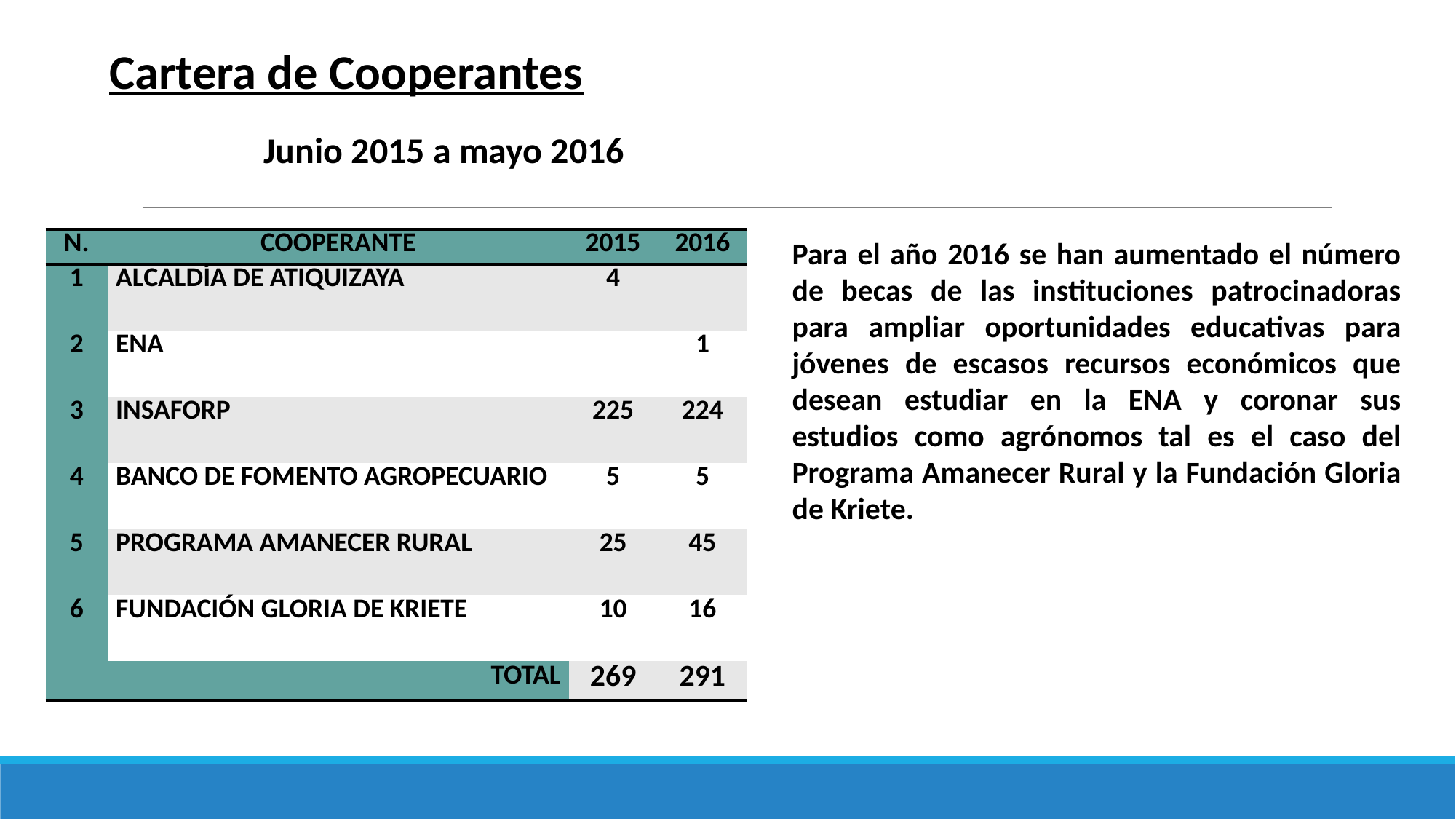

Cartera de Cooperantes
Junio 2015 a mayo 2016
| N. | COOPERANTE | 2015 | 2016 |
| --- | --- | --- | --- |
| 1 | ALCALDÍA DE ATIQUIZAYA | 4 |  |
| 2 | ENA |  | 1 |
| 3 | INSAFORP | 225 | 224 |
| 4 | BANCO DE FOMENTO AGROPECUARIO | 5 | 5 |
| 5 | PROGRAMA AMANECER RURAL | 25 | 45 |
| 6 | FUNDACIÓN GLORIA DE KRIETE | 10 | 16 |
| TOTAL |  | 269 | 291 |
Para el año 2016 se han aumentado el número de becas de las instituciones patrocinadoras para ampliar oportunidades educativas para jóvenes de escasos recursos económicos que desean estudiar en la ENA y coronar sus estudios como agrónomos tal es el caso del Programa Amanecer Rural y la Fundación Gloria de Kriete.